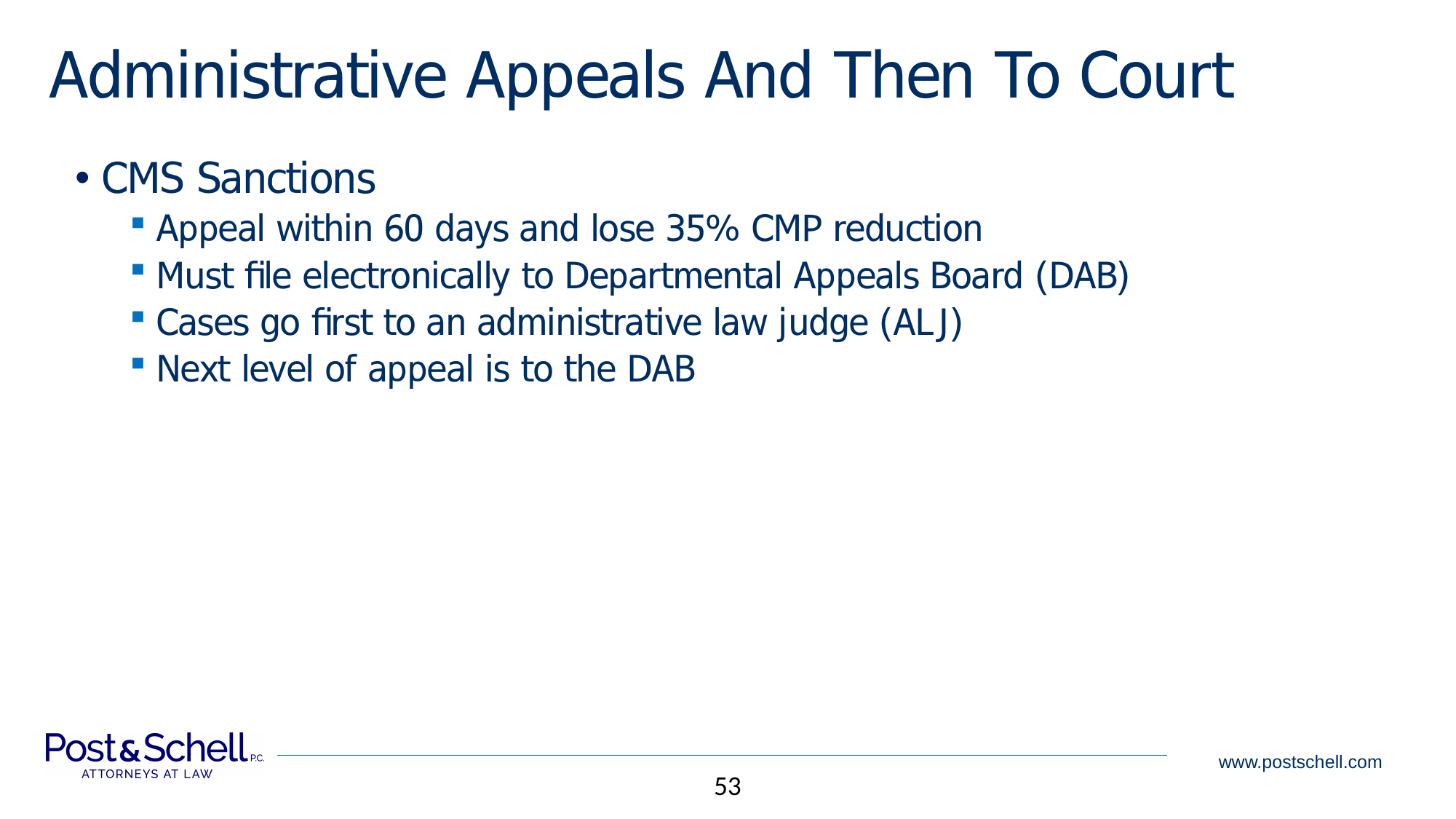

# Administrative Appeals And Then To Court
CMS Sanctions
Appeal within 60 days and lose 35% CMP reduction
Must file electronically to Departmental Appeals Board (DAB)
Cases go first to an administrative law judge (ALJ)
Next level of appeal is to the DAB
53